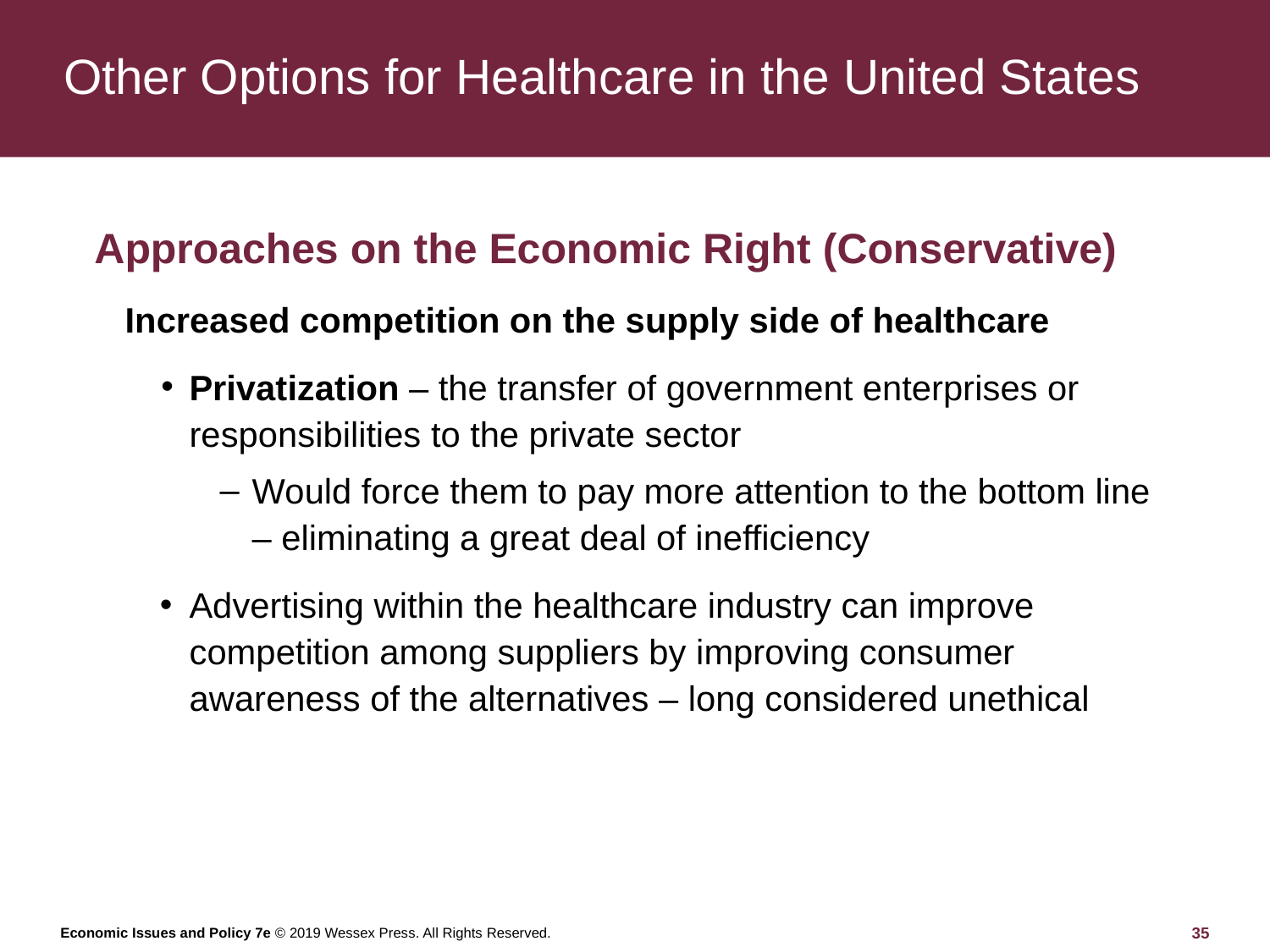

# Other Options for Healthcare in the United States
Approaches on the Economic Right (Conservative)
Increased competition on the supply side of healthcare
Privatization – the transfer of government enterprises or responsibilities to the private sector
Would force them to pay more attention to the bottom line – eliminating a great deal of inefficiency
Advertising within the healthcare industry can improve competition among suppliers by improving consumer awareness of the alternatives – long considered unethical